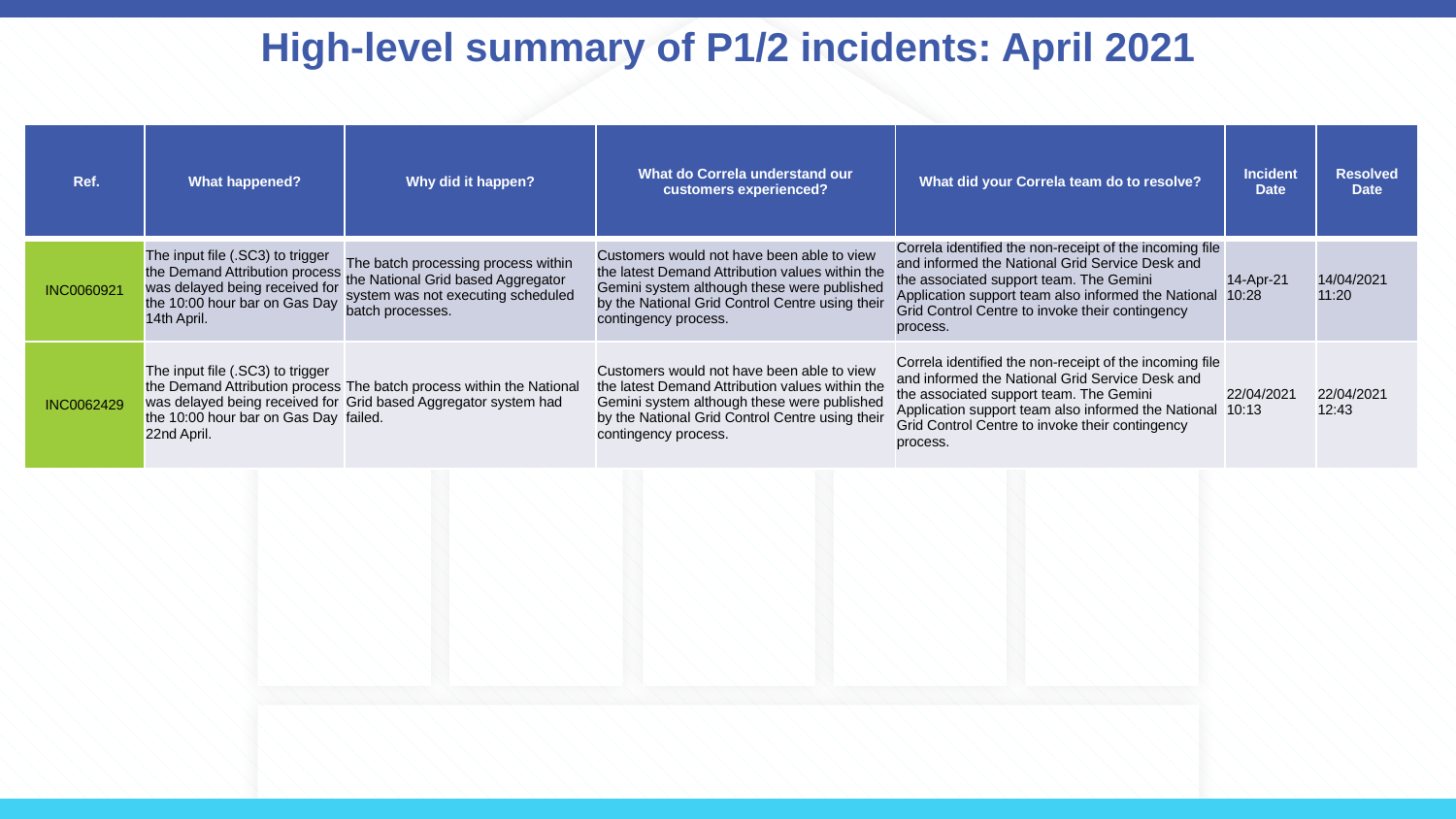

# High-level summary of P1/2 incidents: April 2021
| Ref. | What happened? | Why did it happen? | What do Correla understand our customers experienced? | What did your Correla team do to resolve? | Incident Date | Resolved Date |
| --- | --- | --- | --- | --- | --- | --- |
| INC0060921 | The input file (.SC3) to trigger the Demand Attribution process was delayed being received for the 10:00 hour bar on Gas Day 14th April. | The batch processing process within the National Grid based Aggregator system was not executing scheduled batch processes. | Customers would not have been able to view the latest Demand Attribution values within the Gemini system although these were published by the National Grid Control Centre using their contingency process. | Correla identified the non-receipt of the incoming file and informed the National Grid Service Desk and the associated support team. The Gemini Application support team also informed the National Grid Control Centre to invoke their contingency process. | 14-Apr-21 10:28 | 14/04/2021 11:20 |
| INC0062429 | The input file (.SC3) to trigger the Demand Attribution process was delayed being received for the 10:00 hour bar on Gas Day 22nd April. | The batch process within the National Grid based Aggregator system had failed. | Customers would not have been able to view the latest Demand Attribution values within the Gemini system although these were published by the National Grid Control Centre using their contingency process. | Correla identified the non-receipt of the incoming file and informed the National Grid Service Desk and the associated support team. The Gemini Application support team also informed the National Grid Control Centre to invoke their contingency process. | 22/04/2021 10:13 | 22/04/2021 12:43 |